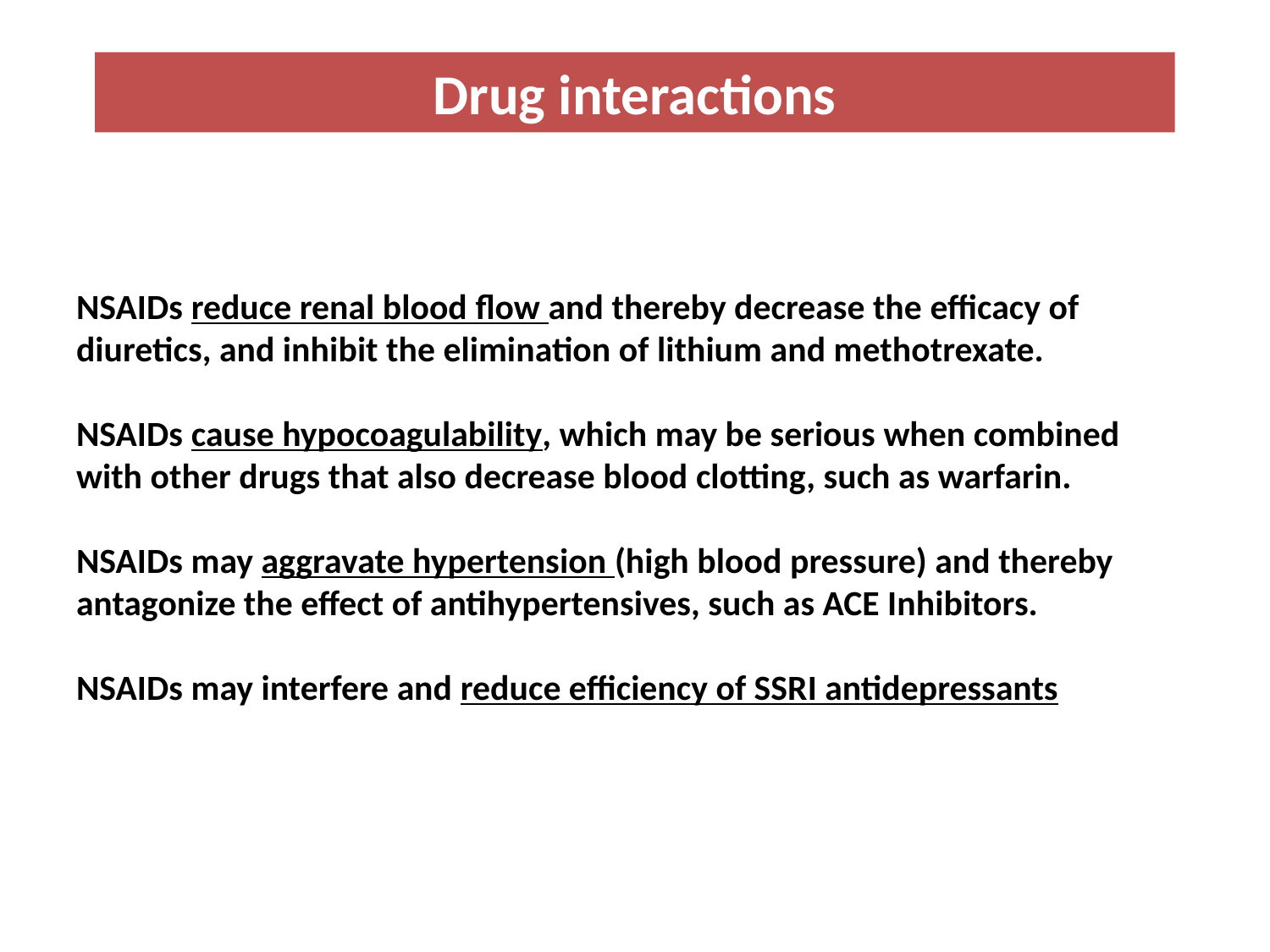

Drug interactions
# NSAIDs reduce renal blood flow and thereby decrease the efficacy of diuretics, and inhibit the elimination of lithium and methotrexate. NSAIDs cause hypocoagulability, which may be serious when combined with other drugs that also decrease blood clotting, such as warfarin. NSAIDs may aggravate hypertension (high blood pressure) and thereby antagonize the effect of antihypertensives, such as ACE Inhibitors. NSAIDs may interfere and reduce efficiency of SSRI antidepressants